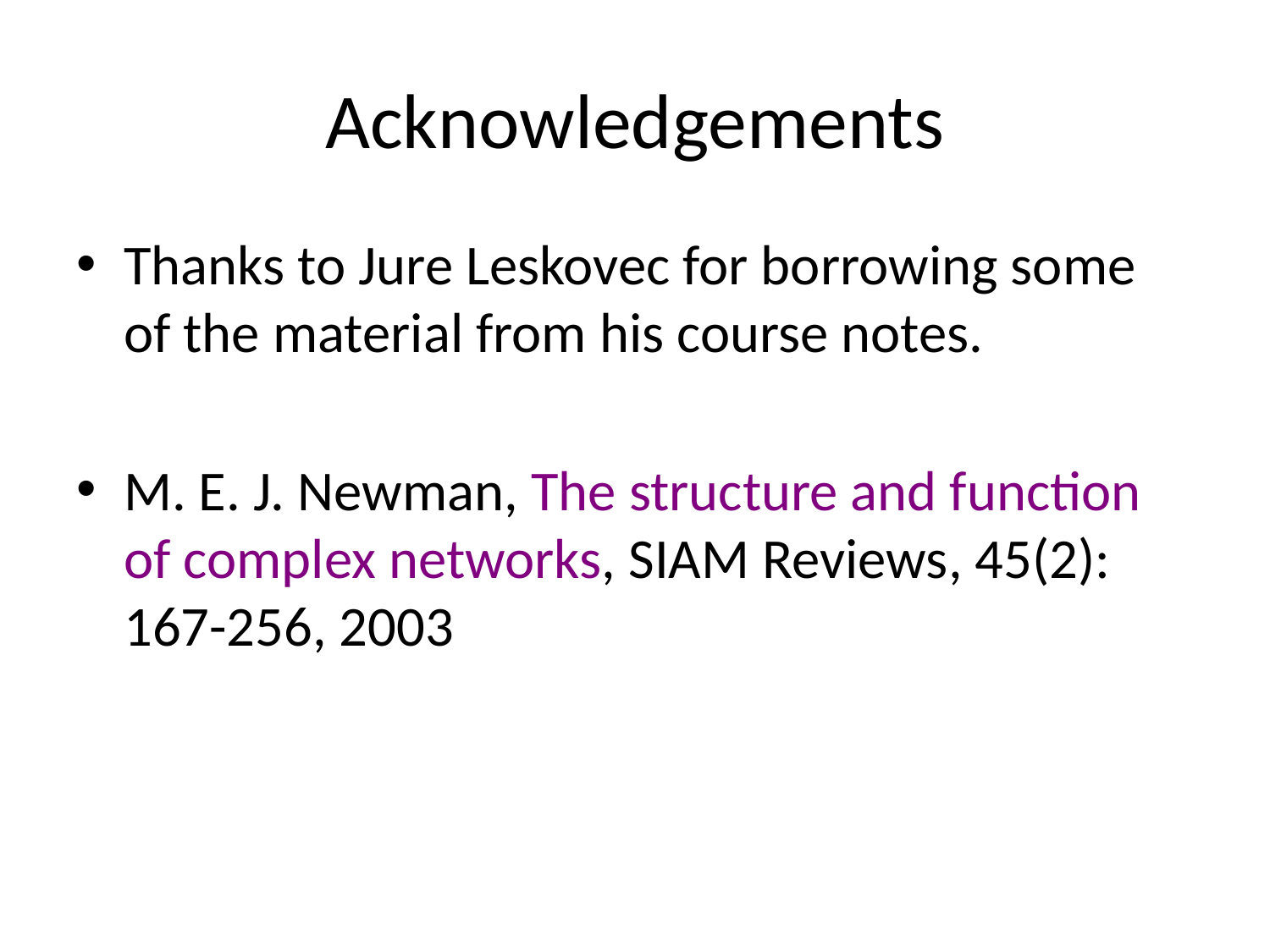

# Acknowledgements
Thanks to Jure Leskovec for borrowing some of the material from his course notes.

M. E. J. Newman, The structure and function of complex networks, SIAM Reviews, 45(2): 167-256, 2003